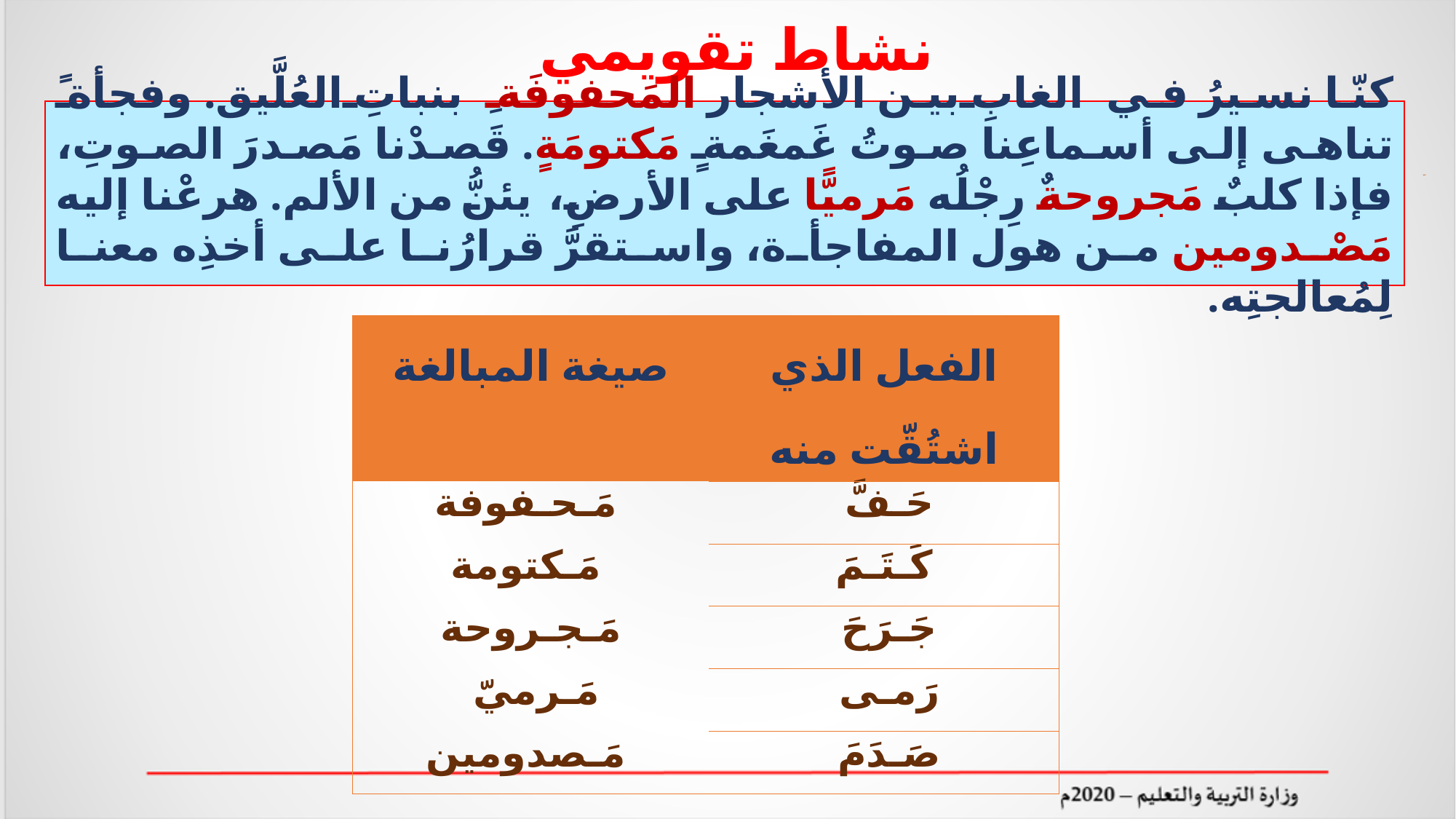

# نشاط تقويمي

ت

كنّا نسيرُ في الغابِ بين الأشجار المَحفوفَةِ بنباتِ العُلَّيق. وفجأةً تناهى إلى أسماعِنا صوتُ غَمغَمةٍ مَكتومَةٍ. قَصدْنا مَصدرَ الصوتِ، فإذا كلبٌ مَجروحةٌ رِجْلُه مَرميًّا على الأرضِ، يئنُّ من الألم. هرعْنا إليه مَصْدومين من هول المفاجأة، واستقرَّ قرارُنا على أخذِه معنا لِمُعالجتِه.
| صيغة المبالغة | الفعل الذي اشتُقّت منه |
| --- | --- |
| مَـحـفوفة | حَـفَّ |
| مَـكتومة | كَـتَـمَ |
| مَـجـروحة | جَـرَحَ |
| مَـرميّ | رَمـى |
| مَـصدومين | صَـدَمَ |